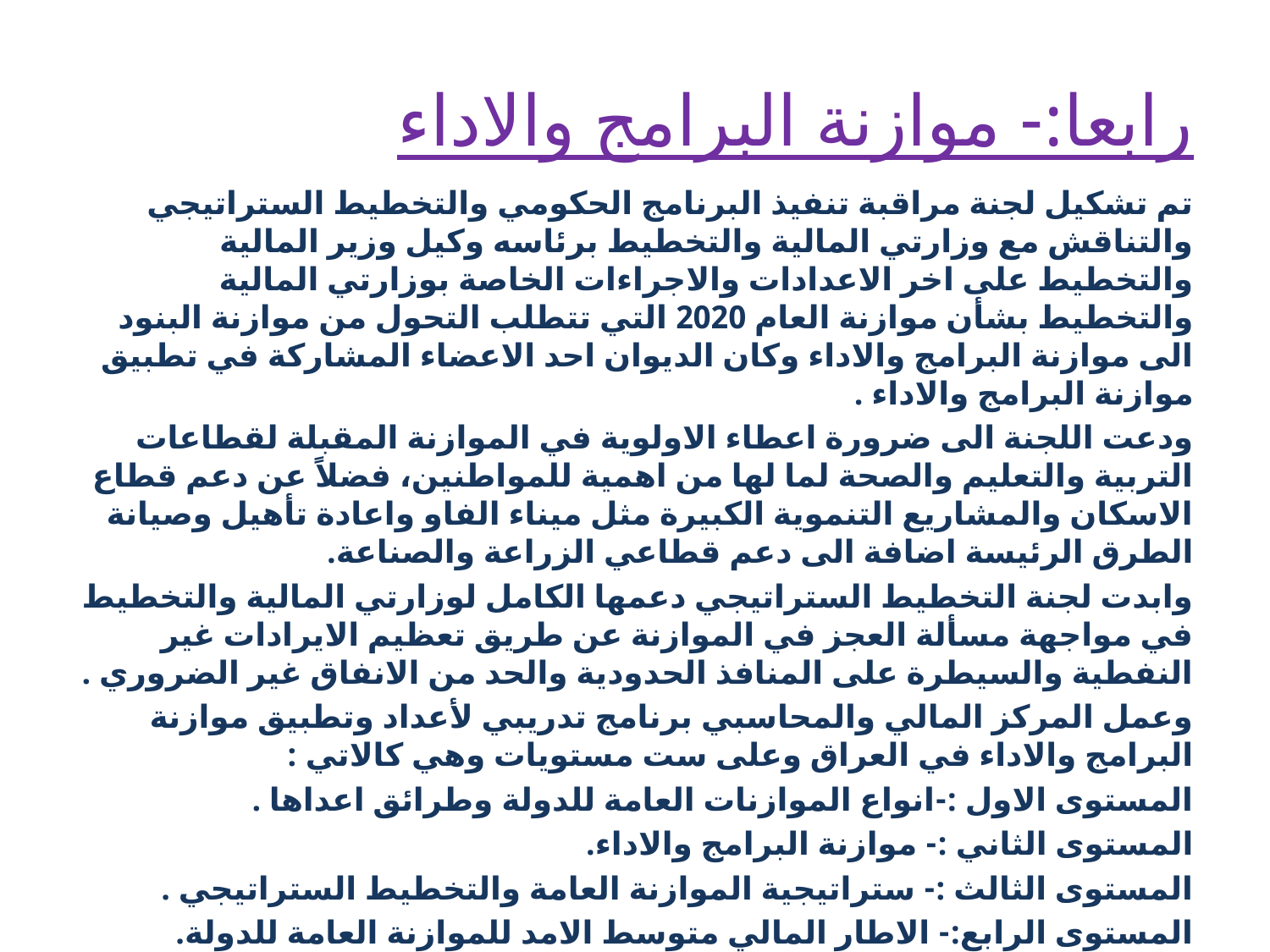

# رابعا:- موازنة البرامج والاداء
تم تشكيل لجنة مراقبة تنفيذ البرنامج الحكومي والتخطيط الستراتيجي والتناقش مع وزارتي المالية والتخطيط برئاسه وكيل وزير المالية والتخطيط على اخر الاعدادات والاجراءات الخاصة بوزارتي المالية والتخطيط بشأن موازنة العام 2020 التي تتطلب التحول من موازنة البنود الى موازنة البرامج والاداء وكان الديوان احد الاعضاء المشاركة في تطبيق موازنة البرامج والاداء .
ودعت اللجنة الى ضرورة اعطاء الاولوية في الموازنة المقبلة لقطاعات التربية والتعليم والصحة لما لها من اهمية للمواطنين، فضلاً عن دعم قطاع الاسكان والمشاريع التنموية الكبيرة مثل ميناء الفاو واعادة تأهيل وصيانة الطرق الرئيسة اضافة الى دعم قطاعي الزراعة والصناعة.
وابدت لجنة التخطيط الستراتيجي دعمها الكامل لوزارتي المالية والتخطيط في مواجهة مسألة العجز في الموازنة عن طريق تعظيم الايرادات غير النفطية والسيطرة على المنافذ الحدودية والحد من الانفاق غير الضروري .
وعمل المركز المالي والمحاسبي برنامج تدريبي لأعداد وتطبيق موازنة البرامج والاداء في العراق وعلى ست مستويات وهي كالاتي :
المستوى الاول :-انواع الموازنات العامة للدولة وطرائق اعداها .
المستوى الثاني :- موازنة البرامج والاداء.
المستوى الثالث :- ستراتيجية الموازنة العامة والتخطيط الستراتيجي .
المستوى الرابع:- الاطار المالي متوسط الامد للموازنة العامة للدولة.
المستوى الخامس:-قياس ورقابة وتقويم الاداء ضمن موازنة البرامج والاداء .
المستوى السادس :- محاسبة التكاليف وموازنة البرامج والاداء.